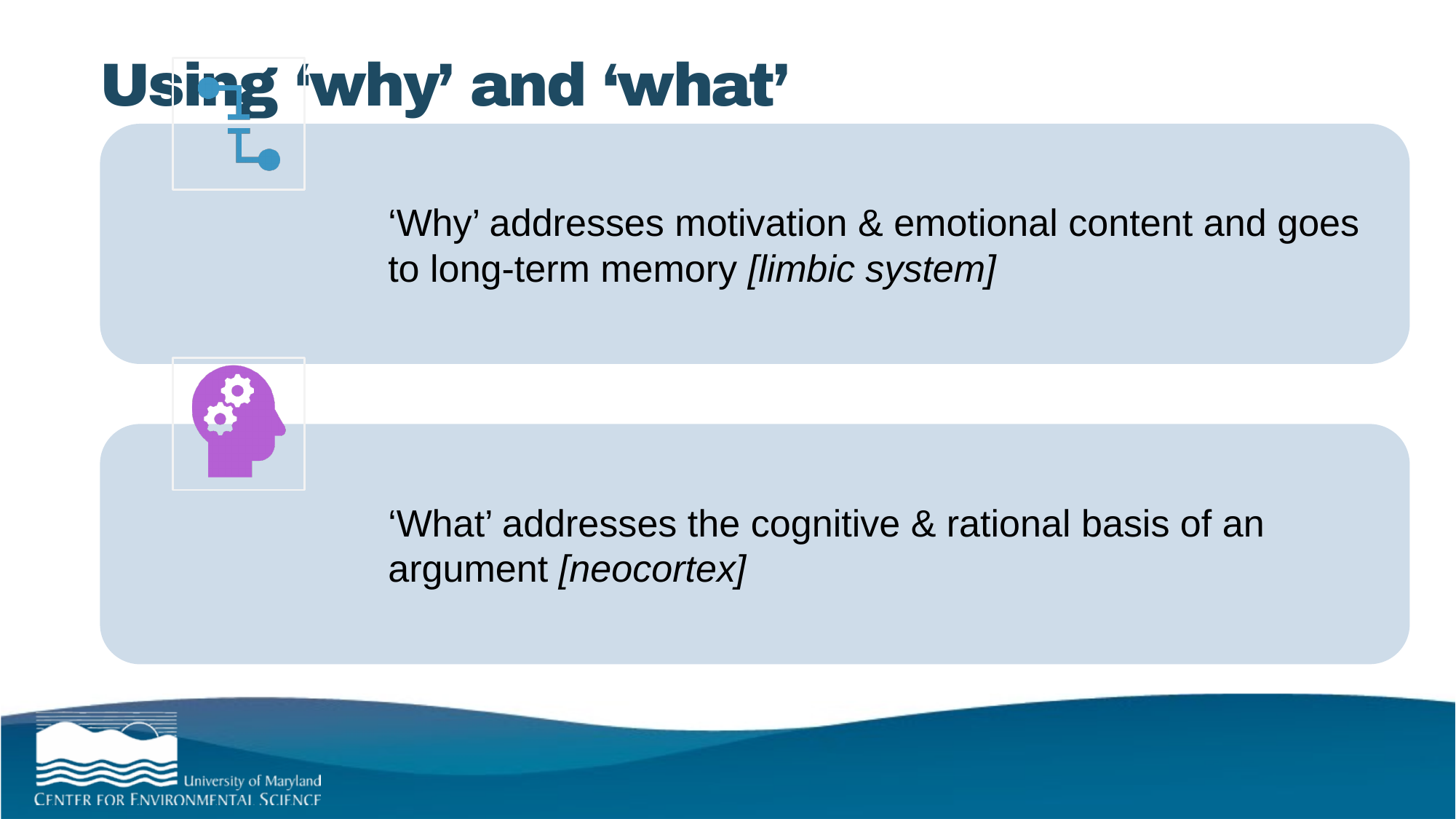

Using ‘why’ and ‘what’
‘Why’ addresses motivation & emotional content and goes to long-term memory [limbic system]
‘What’ addresses the cognitive & rational basis of an argument [neocortex]